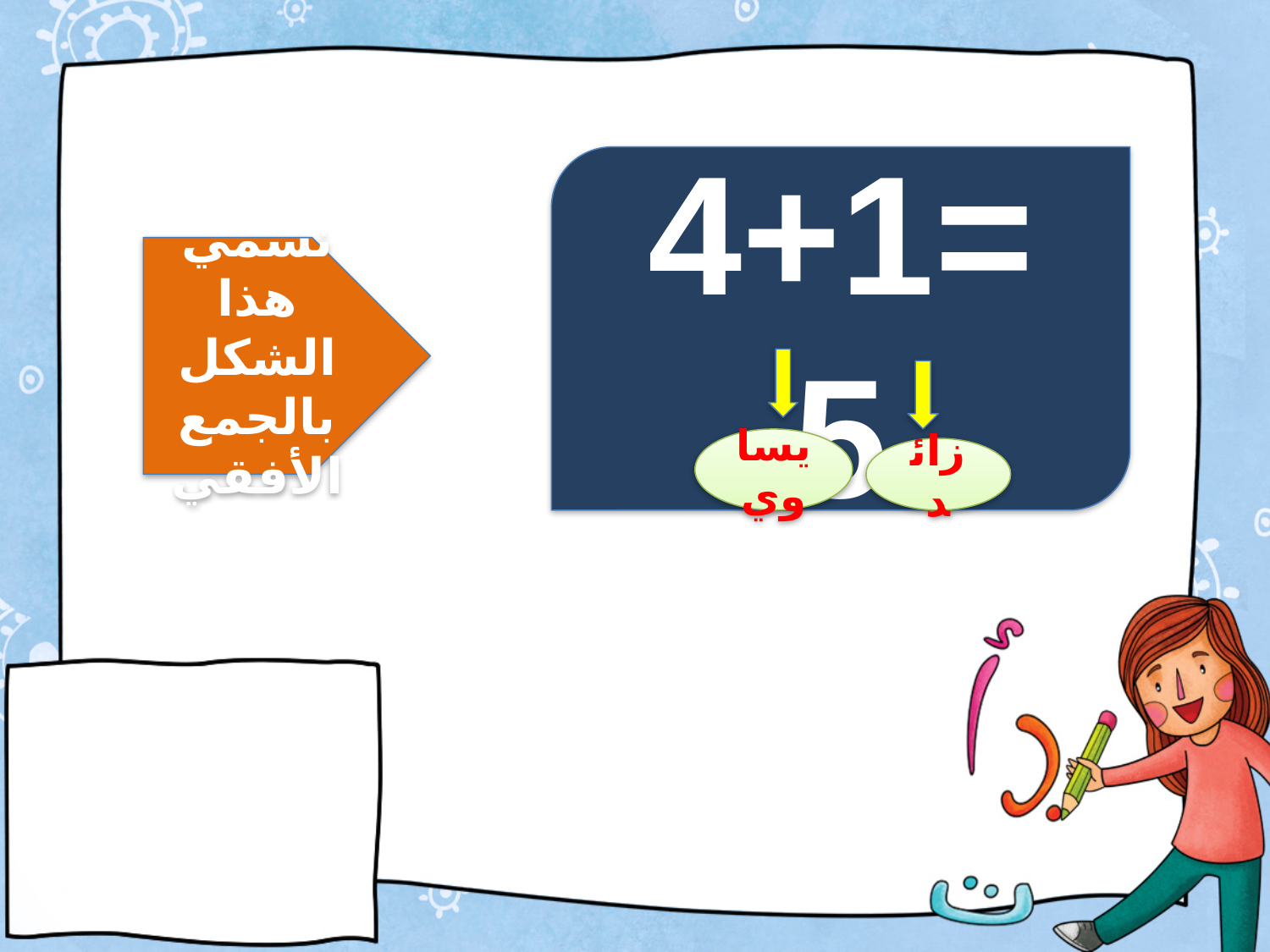

4+1= 5
نسمي هذا الشكل بالجمع الأفقي

يساوي
زائد